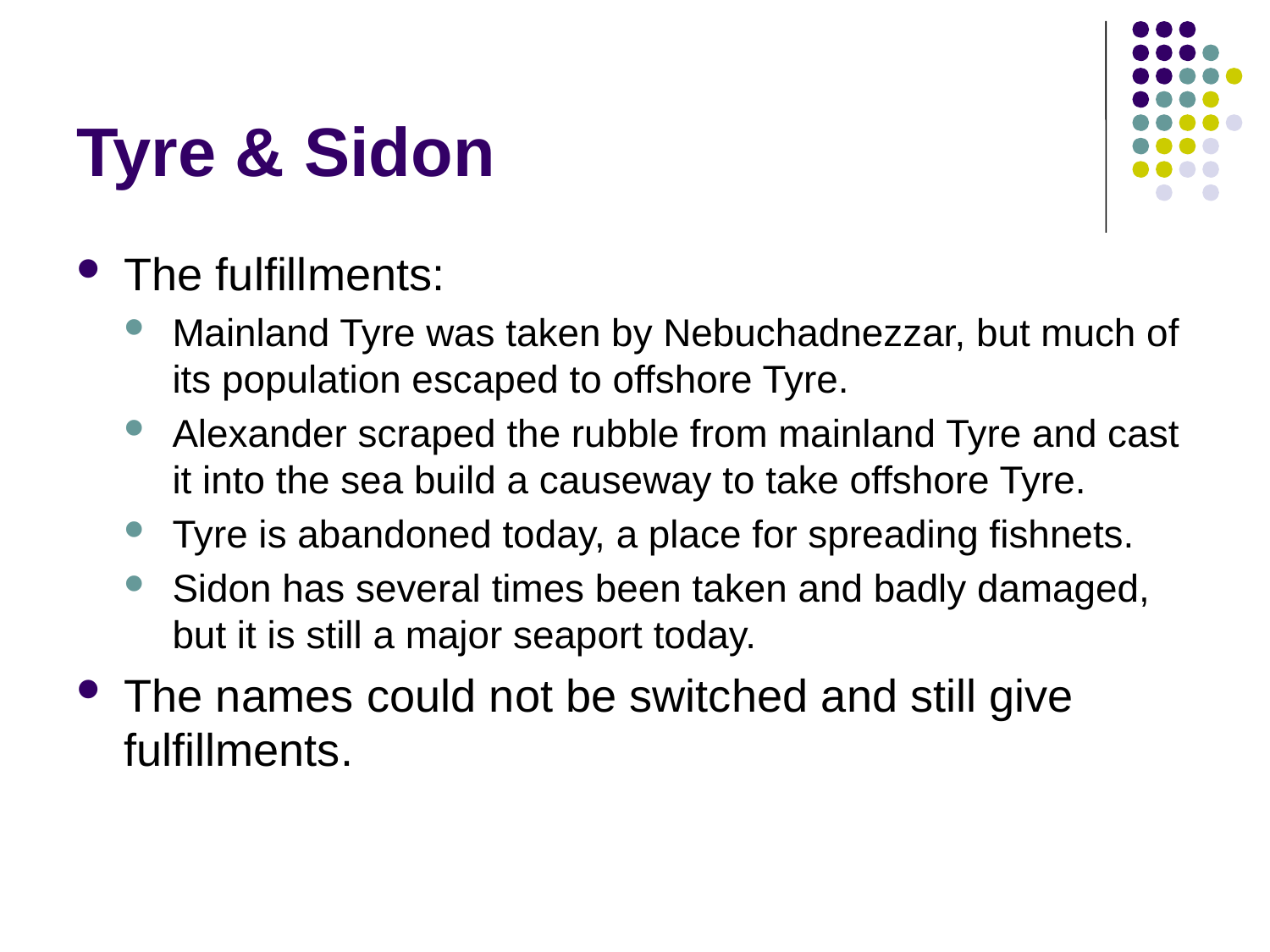

# Tyre & Sidon
The fulfillments:
Mainland Tyre was taken by Nebuchadnezzar, but much of its population escaped to offshore Tyre.
Alexander scraped the rubble from mainland Tyre and cast it into the sea build a causeway to take offshore Tyre.
Tyre is abandoned today, a place for spreading fishnets.
Sidon has several times been taken and badly damaged, but it is still a major seaport today.
The names could not be switched and still give fulfillments.